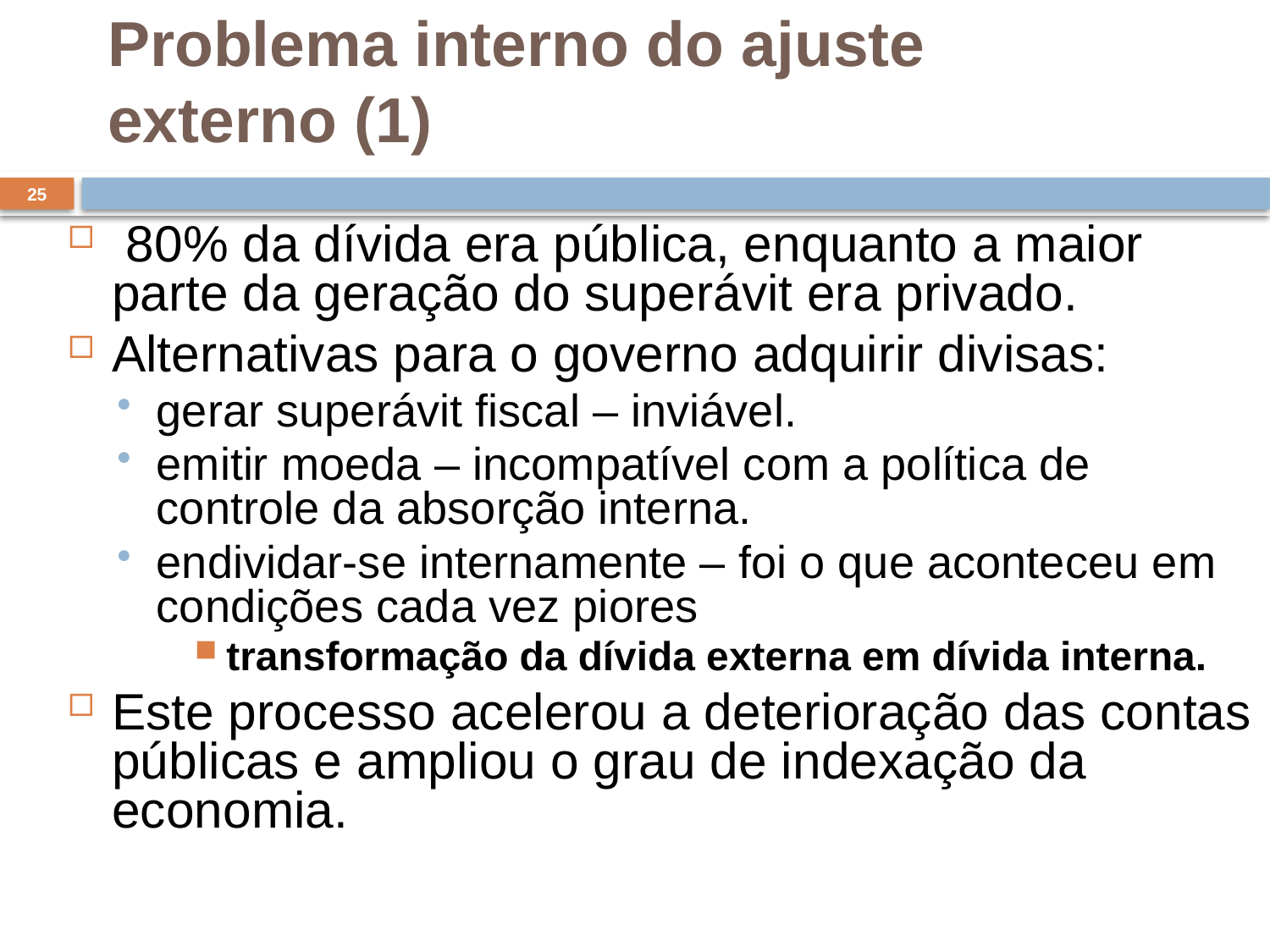

# Problema interno do ajuste externo (1)
25
 80% da dívida era pública, enquanto a maior parte da geração do superávit era privado.
Alternativas para o governo adquirir divisas:
gerar superávit fiscal – inviável.
emitir moeda – incompatível com a política de controle da absorção interna.
endividar-se internamente – foi o que aconteceu em condições cada vez piores
transformação da dívida externa em dívida interna.
Este processo acelerou a deterioração das contas públicas e ampliou o grau de indexação da economia.